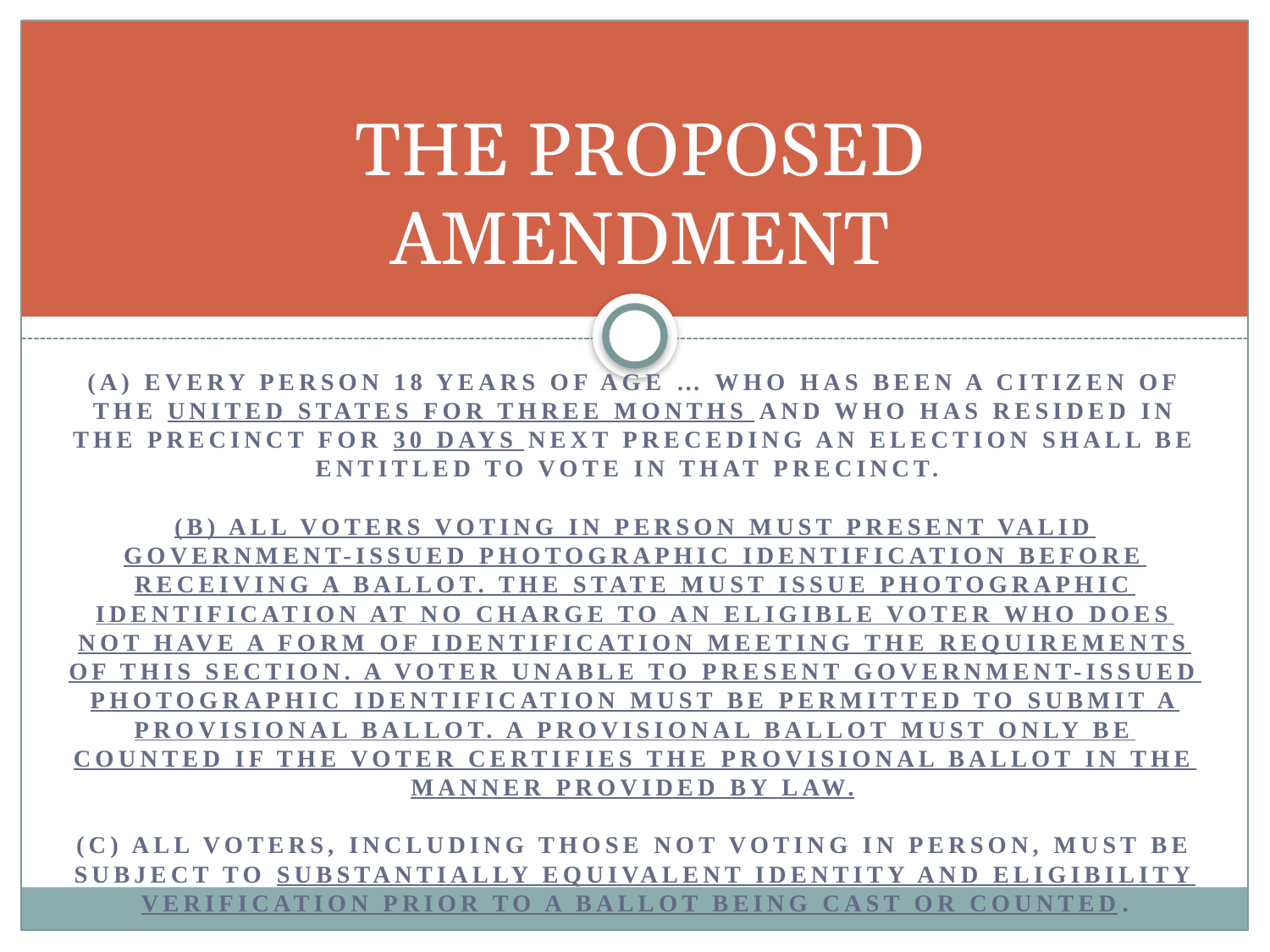

# THE PROPOSED AMENDMENT
(a) Every person 18 years of age … who has been a citizen of the United States for three months and who has resided in the precinct for 30 days next preceding an election shall be entitled to vote in that precinct.
(b) All voters voting in person must present valid government-issued photographic identification before receiving a ballot. The state must issue photographic identification at no charge to an eligible voter who does not have a form of identification meeting the requirements of this section. A voter unable to present government-issued photographic identification must be permitted to submit a provisional ballot. A provisional ballot must only be counted if the voter certifies the provisional ballot in the manner provided by law.
(c) All voters, including those not voting in person, must be subject to substantially equivalent identity and eligibility verification prior to a ballot being cast or counted.